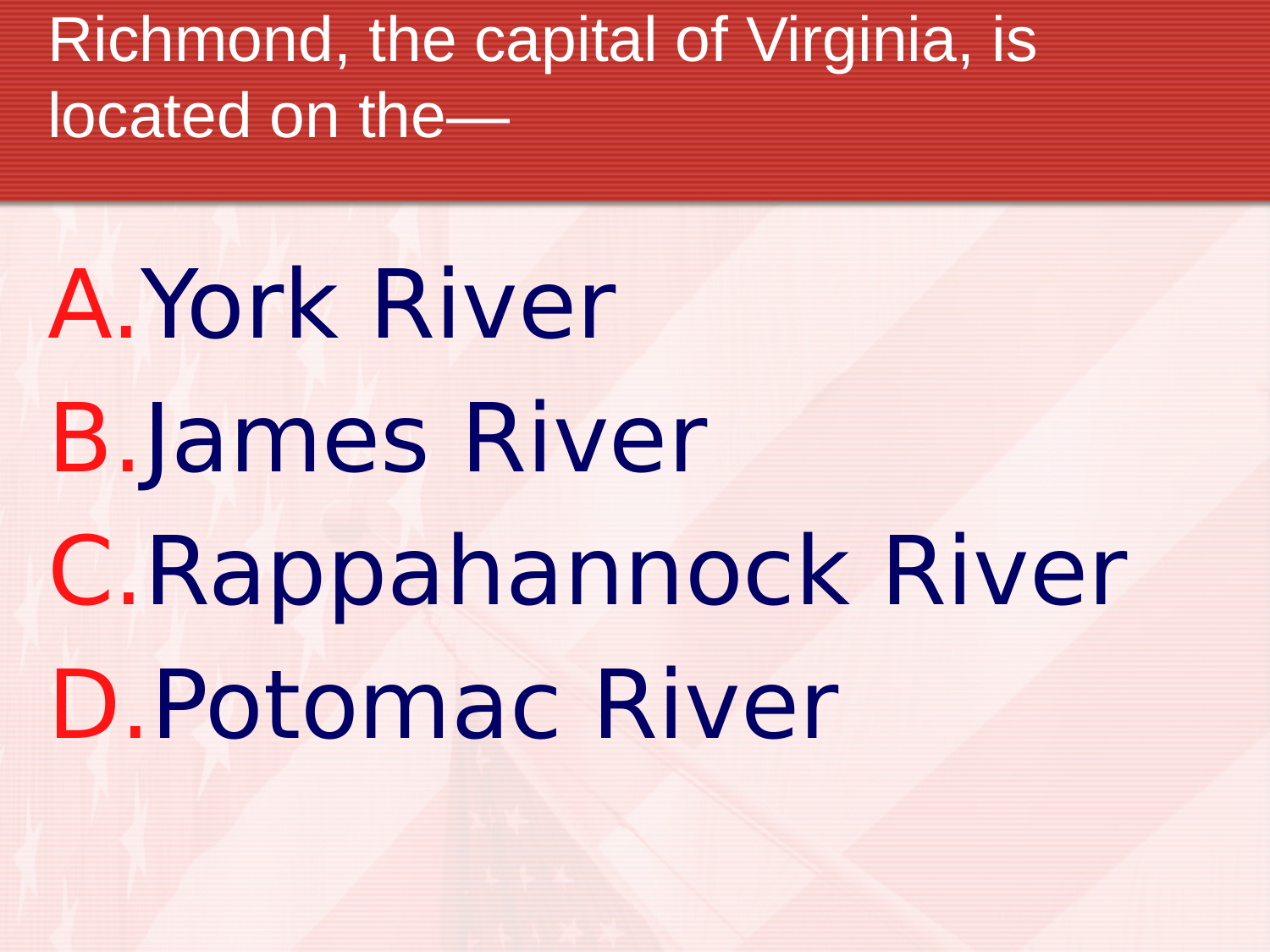

# Richmond, the capital of Virginia, is located on the—
York River
James River
Rappahannock River
Potomac River